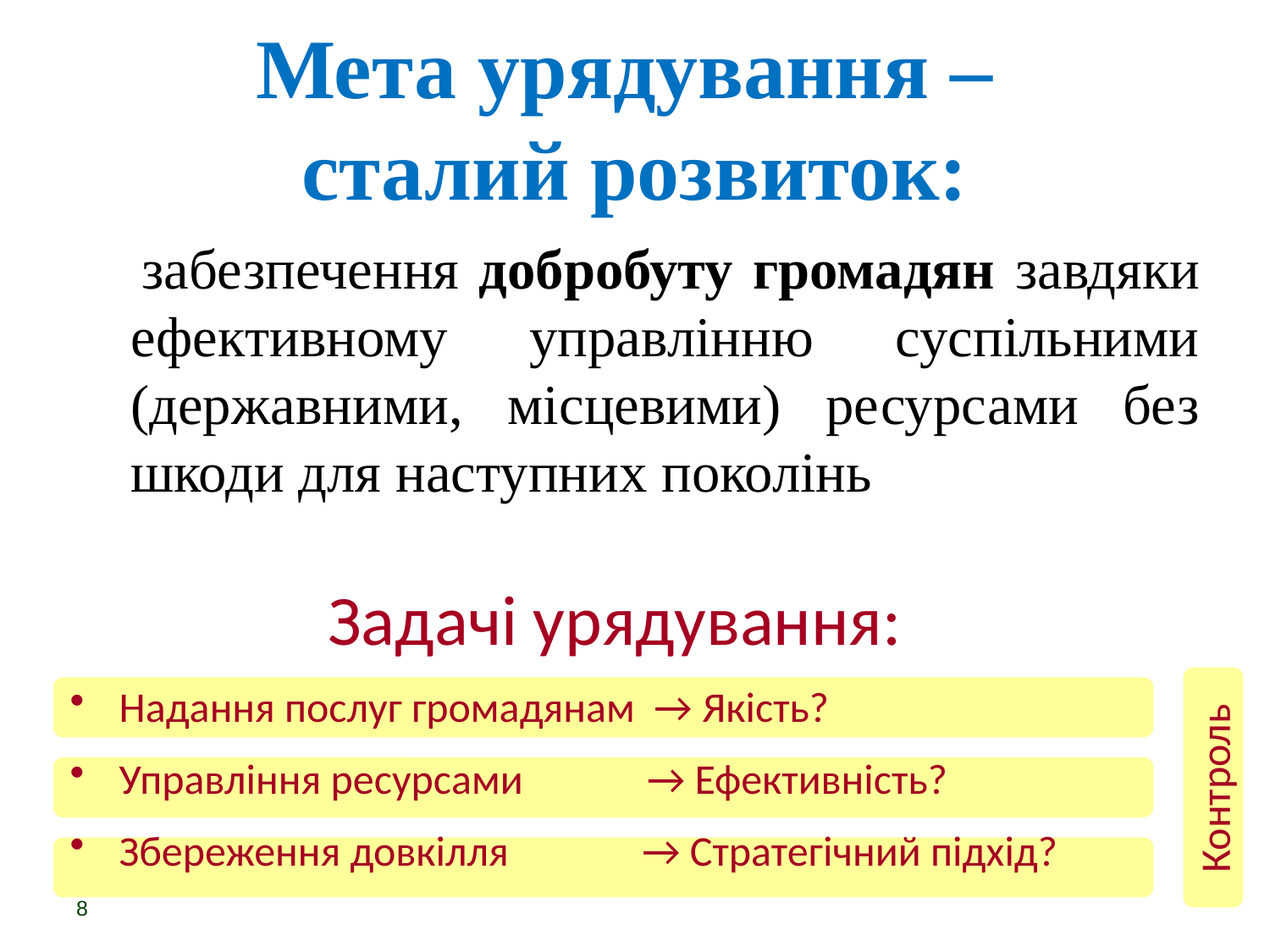

# Мета урядування – сталий розвиток:
   забезпечення добробуту громадян завдяки ефективному управлінню суспільними (державними, місцевими) ресурсами без шкоди для наступних поколінь

Задачі урядування:
  Надання послуг громадянам  → Якість?
  Управління ресурсами             → Ефективність?
  Збереження довкілля              → Стратегічний підхід?

Контроль
8